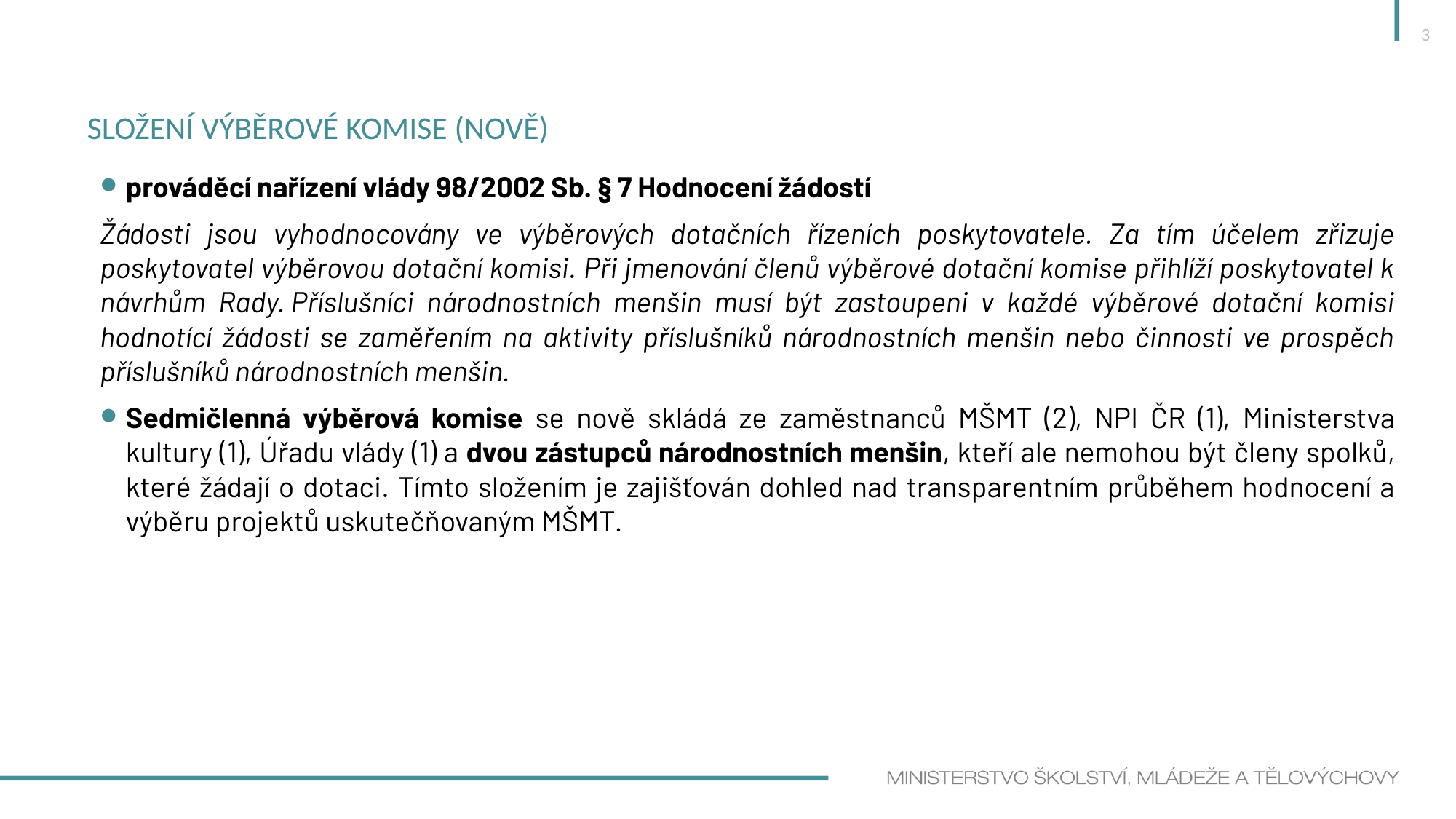

3
# Složení výběrové komise (nově)
prováděcí nařízení vlády 98/2002 Sb. § 7 Hodnocení žádostí
Žádosti jsou vyhodnocovány ve výběrových dotačních řízeních poskytovatele. Za tím účelem zřizuje poskytovatel výběrovou dotační komisi. Při jmenování členů výběrové dotační komise přihlíží poskytovatel k návrhům Rady. Příslušníci národnostních menšin musí být zastoupeni v každé výběrové dotační komisi hodnotící žádosti se zaměřením na aktivity příslušníků národnostních menšin nebo činnosti ve prospěch příslušníků národnostních menšin.
Sedmičlenná výběrová komise se nově skládá ze zaměstnanců MŠMT (2), NPI ČR (1), Ministerstva kultury (1), Úřadu vlády (1) a dvou zástupců národnostních menšin, kteří ale nemohou být členy spolků, které žádají o dotaci. Tímto složením je zajišťován dohled nad transparentním průběhem hodnocení a výběru projektů uskutečňovaným MŠMT.